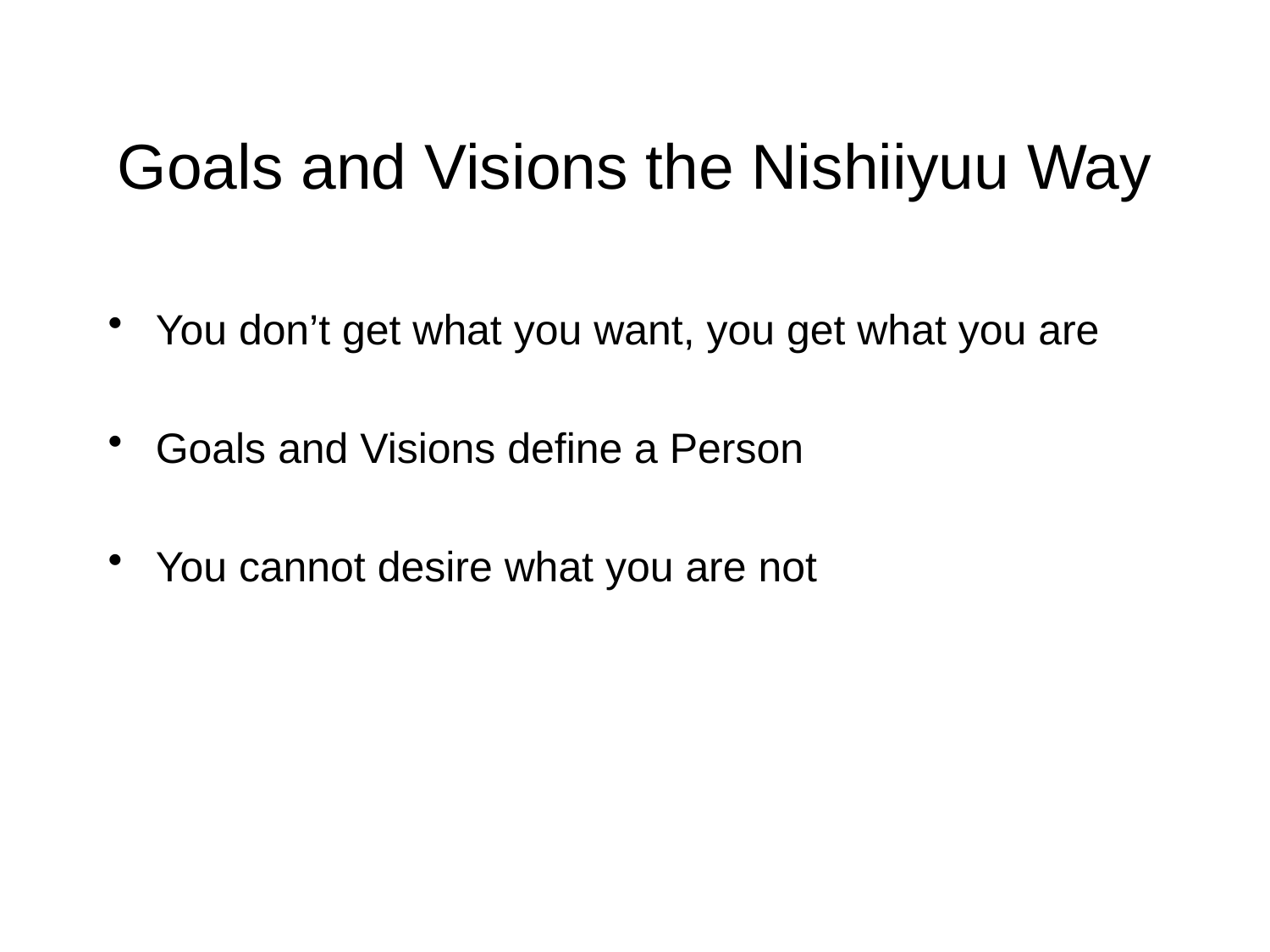

# Goals and Visions the Nishiiyuu Way
You don’t get what you want, you get what you are

Goals and Visions define a Person

You cannot desire what you are not